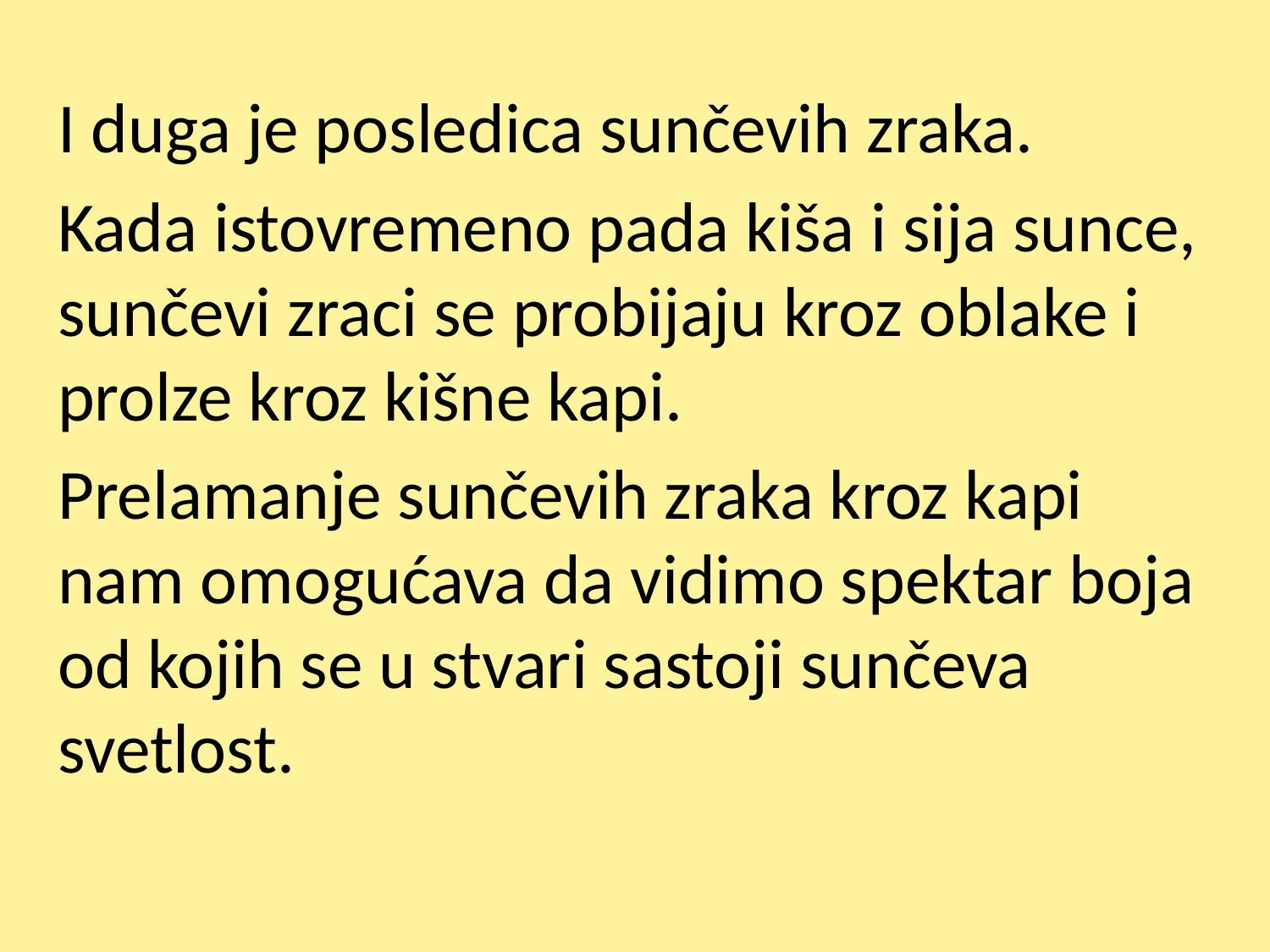

I duga je posledica sunčevih zraka.
Kada istovremeno pada kiša i sija sunce, sunčevi zraci se probijaju kroz oblake i prolze kroz kišne kapi.
Prelamanje sunčevih zraka kroz kapi nam omogućava da vidimo spektar boja od kojih se u stvari sastoji sunčeva svetlost.